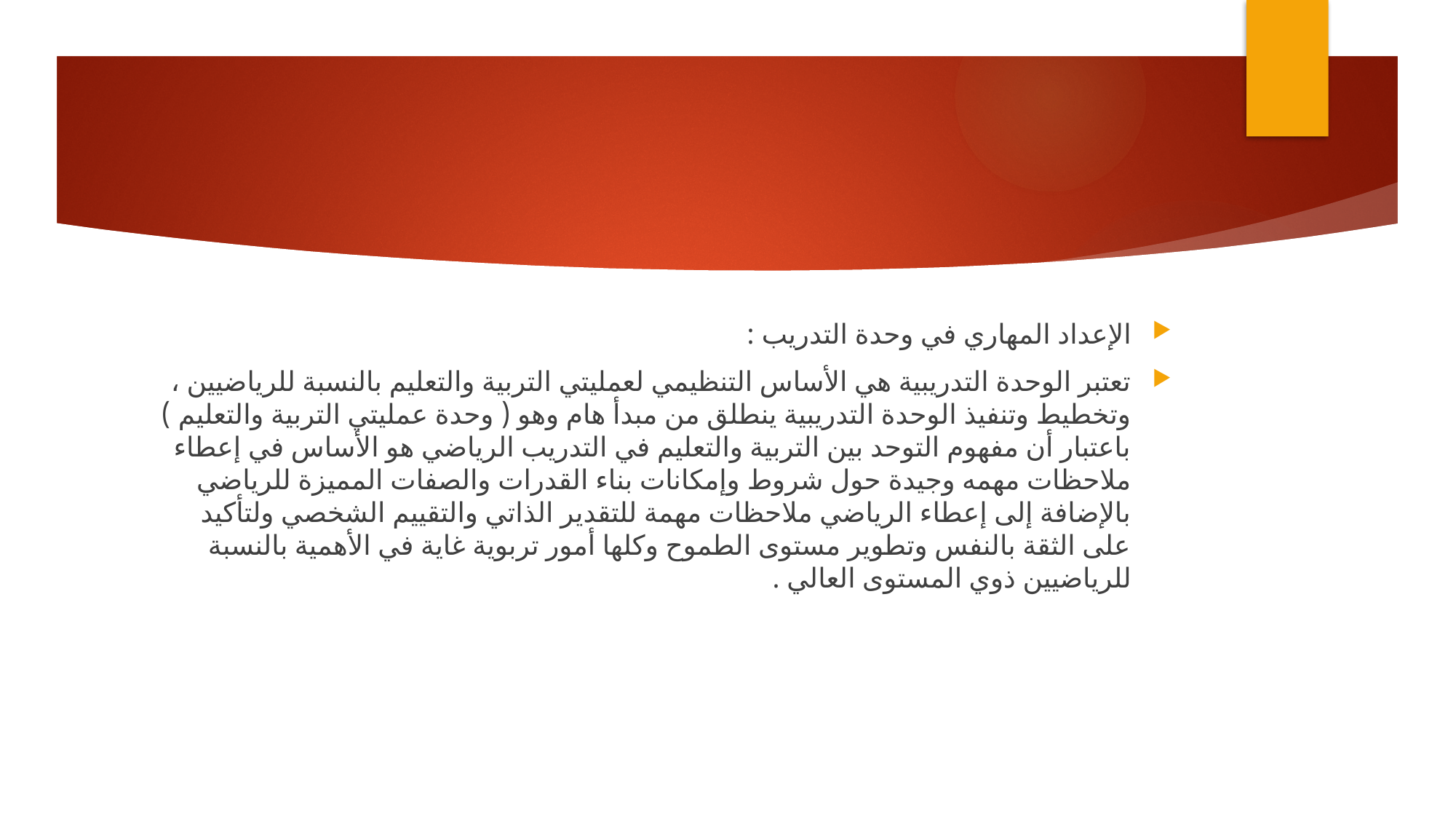

#
الإعداد المهاري في وحدة التدريب :
تعتبر الوحدة التدريبية هي الأساس التنظيمي لعمليتي التربية والتعليم بالنسبة للرياضيين ، وتخطيط وتنفيذ الوحدة التدريبية ينطلق من مبدأ هام وهو ( وحدة عمليتي التربية والتعليم ) باعتبار أن مفهوم التوحد بين التربية والتعليم في التدريب الرياضي هو الأساس في إعطاء ملاحظات مهمه وجيدة حول شروط وإمكانات بناء القدرات والصفات المميزة للرياضي بالإضافة إلى إعطاء الرياضي ملاحظات مهمة للتقدير الذاتي والتقييم الشخصي ولتأكيد على الثقة بالنفس وتطوير مستوى الطموح وكلها أمور تربوية غاية في الأهمية بالنسبة للرياضيين ذوي المستوى العالي .